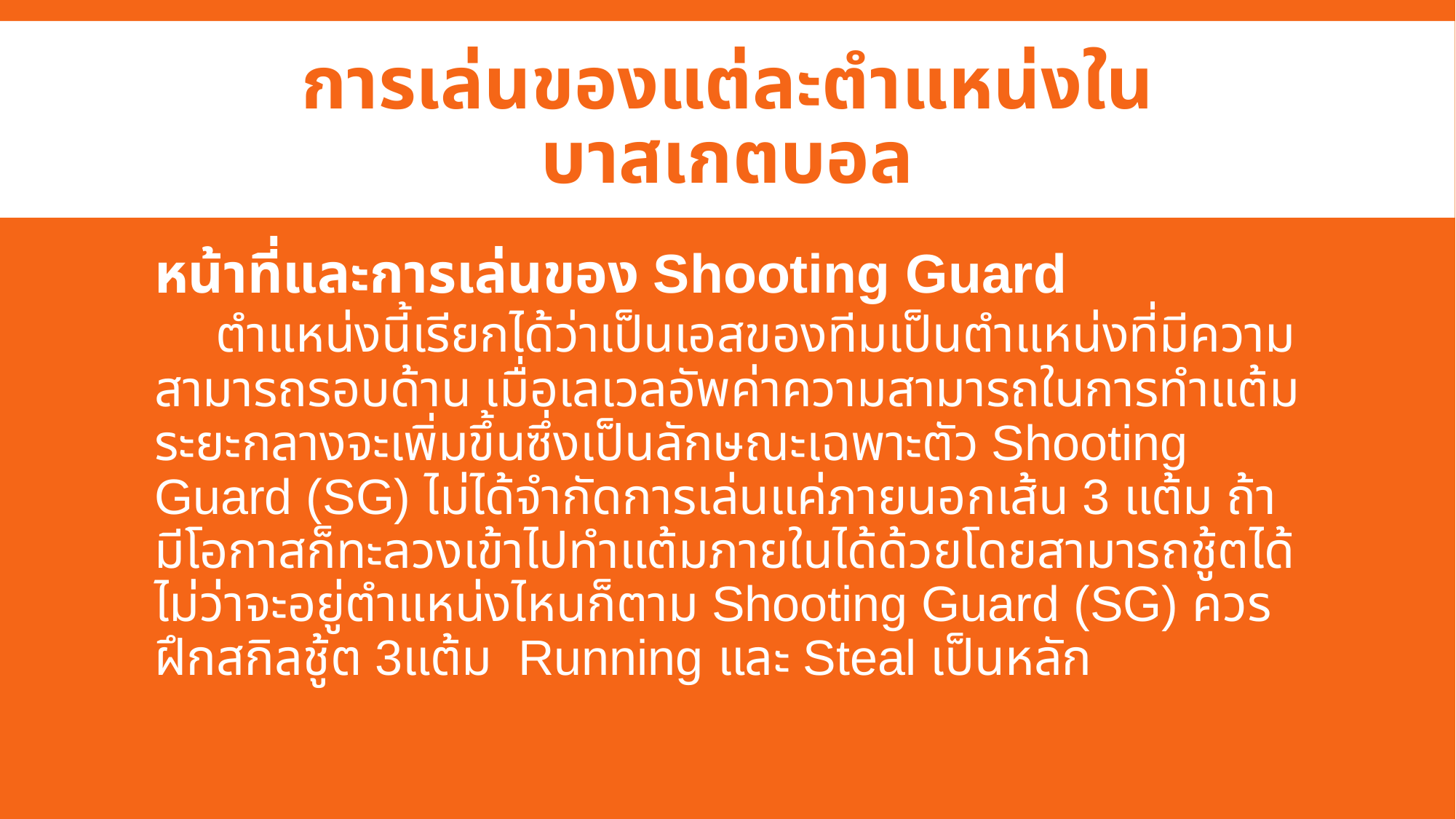

# การเล่นของแต่ละตำแหน่งในบาสเกตบอล
หน้าที่และการเล่นของ Shooting Guard
     ตำแหน่งนี้เรียกได้ว่าเป็นเอสของทีมเป็นตำแหน่งที่มีความสามารถรอบด้าน เมื่อเลเวลอัพค่าความสามารถในการทำแต้มระยะกลางจะเพิ่มขึ้นซึ่งเป็นลักษณะเฉพาะตัว Shooting Guard (SG) ไม่ได้จำกัดการเล่นแค่ภายนอกเส้น 3 แต้ม ถ้ามีโอกาสก็ทะลวงเข้าไปทำแต้มภายในได้ด้วยโดยสามารถชู้ตได้ไม่ว่าจะอยู่ตำแหน่งไหนก็ตาม Shooting Guard (SG) ควรฝึกสกิลชู้ต 3แต้ม  Running และ Steal เป็นหลัก